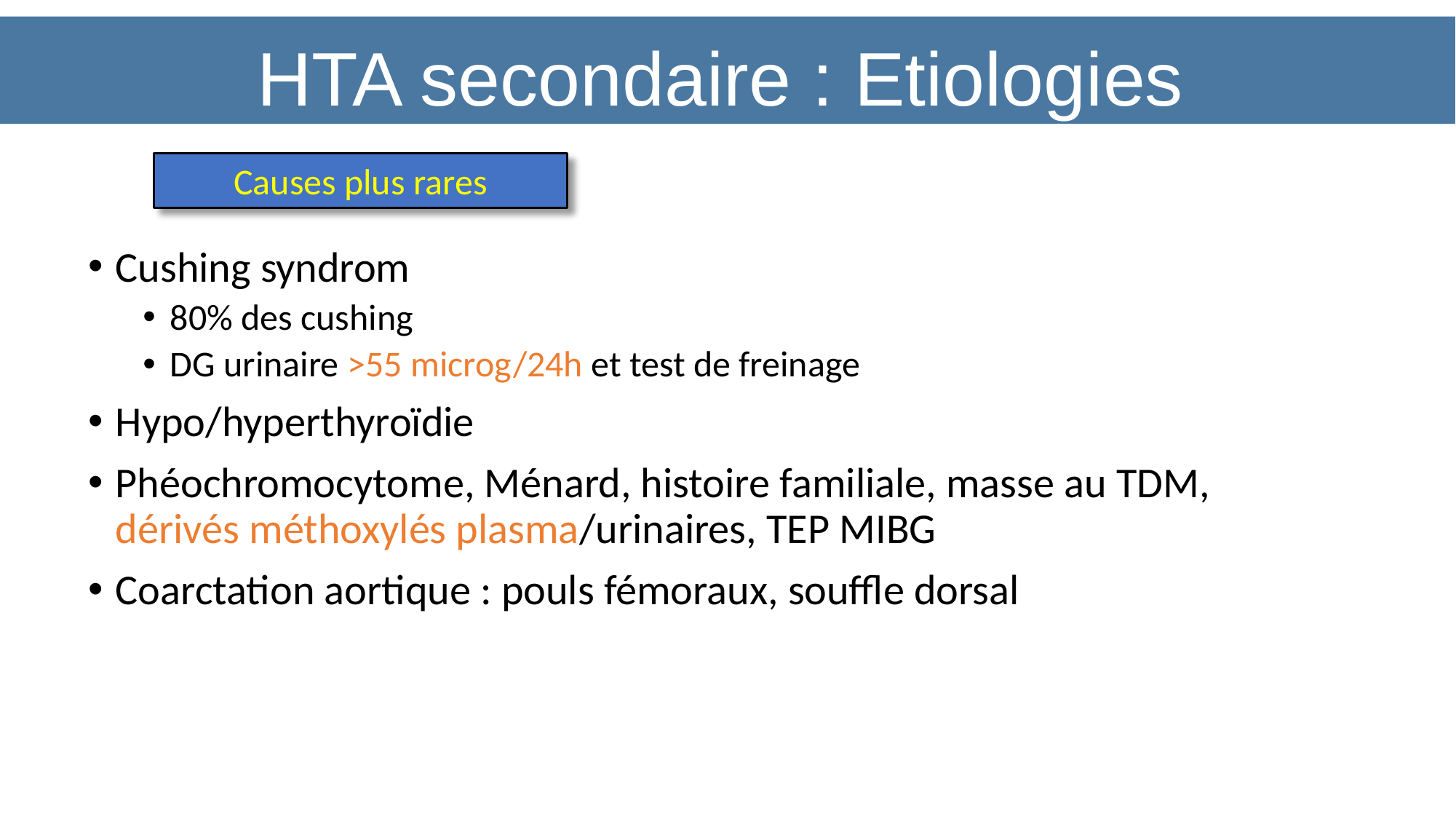

HTA secondaire : Étiologies

HTA secondaire : Etiologies
Causes plus rares
Cushing syndrom
80% des cushing
DG urinaire >55 microg/24h et test de freinage
Hypo/hyperthyroïdie
Phéochromocytome, Ménard, histoire familiale, masse au TDM,
dérivés méthoxylés plasma/urinaires, TEP MIBG
Coarctation aortique : pouls fémoraux, souffle dorsal